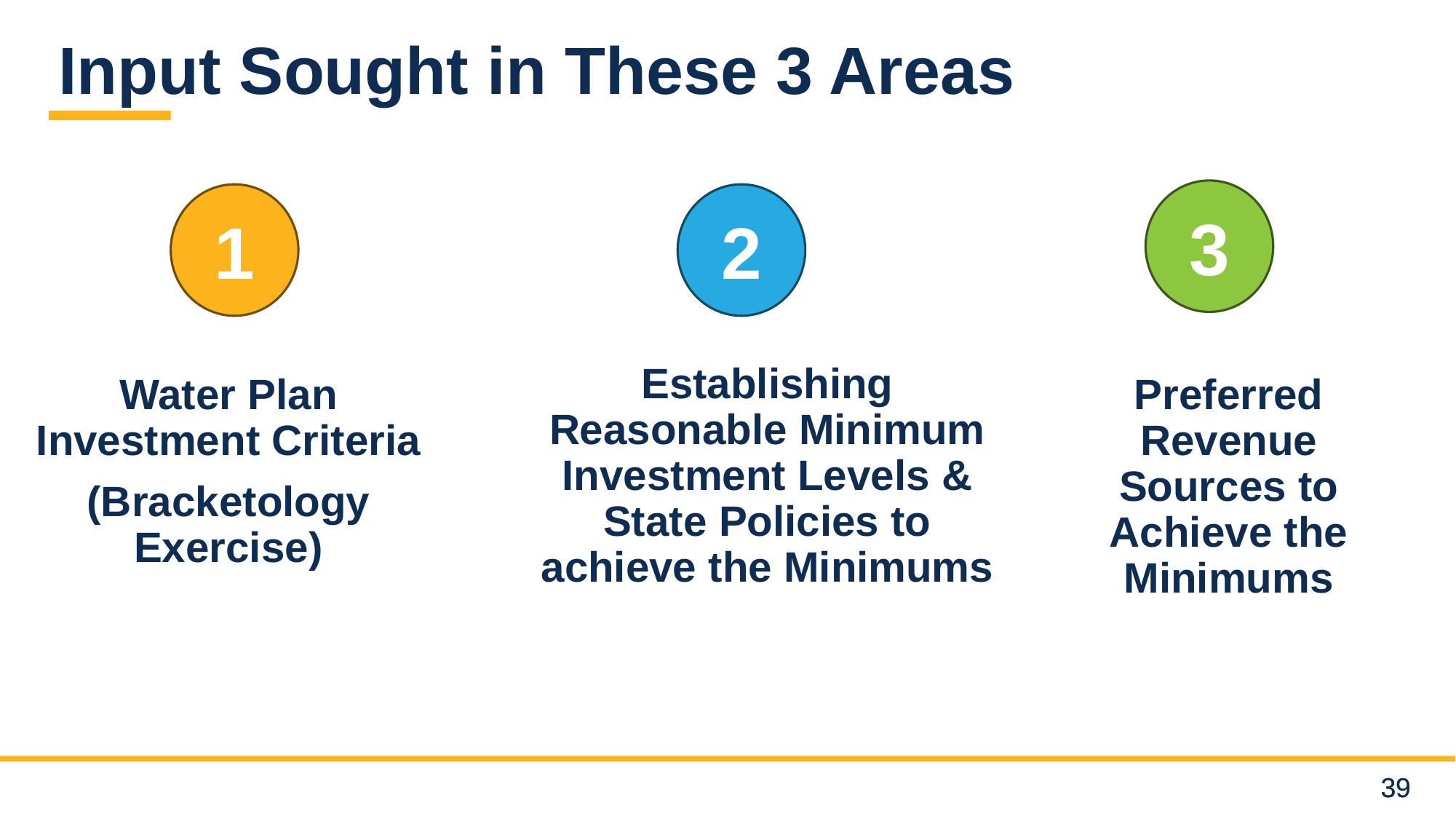

# Input Sought in These 3 Areas
3
1
2
Establishing Reasonable Minimum Investment Levels & State Policies to achieve the Minimums
Water Plan Investment Criteria
(Bracketology Exercise)
Preferred Revenue Sources to Achieve the Minimums